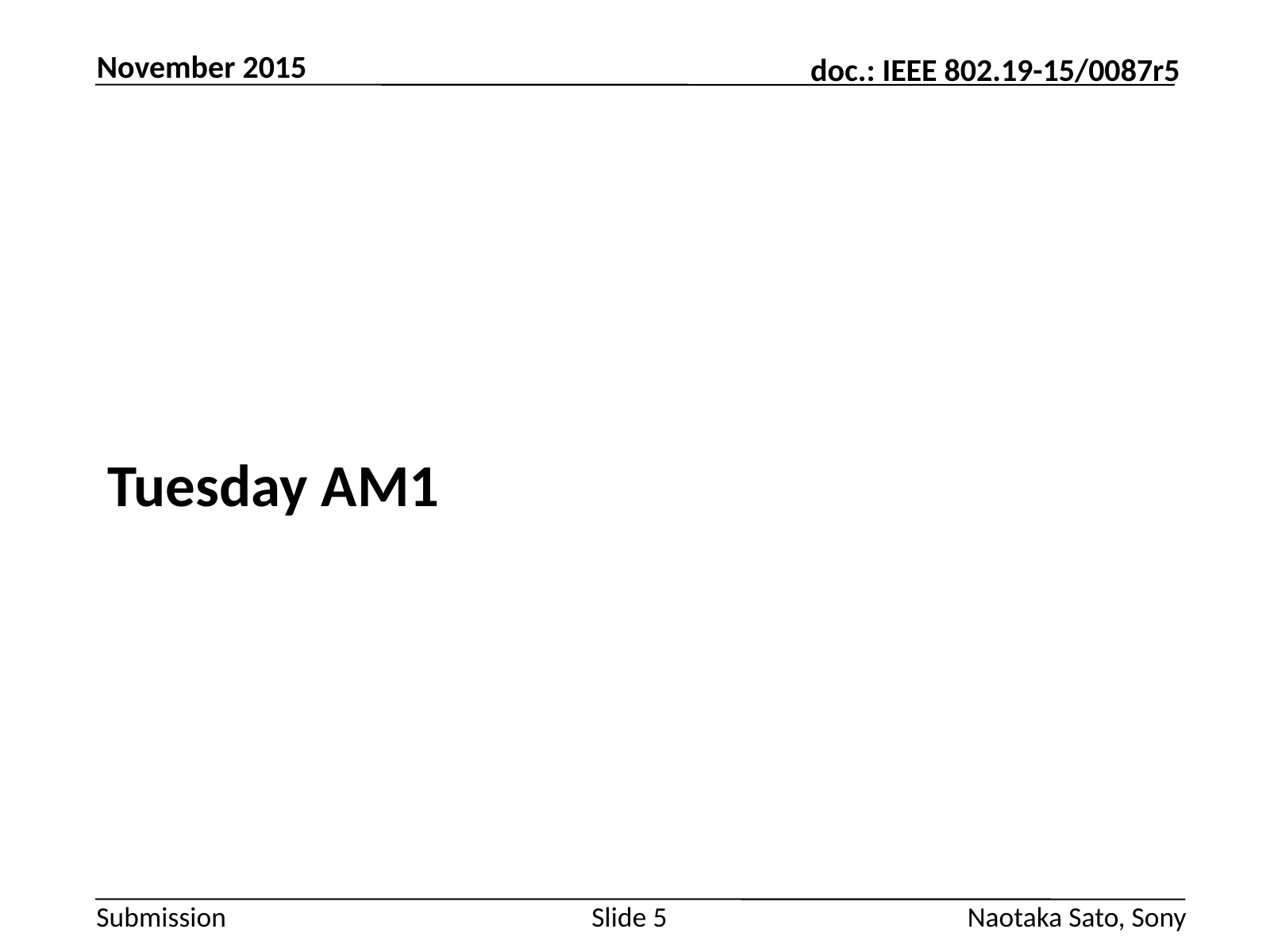

November 2015
#

Tuesday AM1
Slide 5
Naotaka Sato, Sony